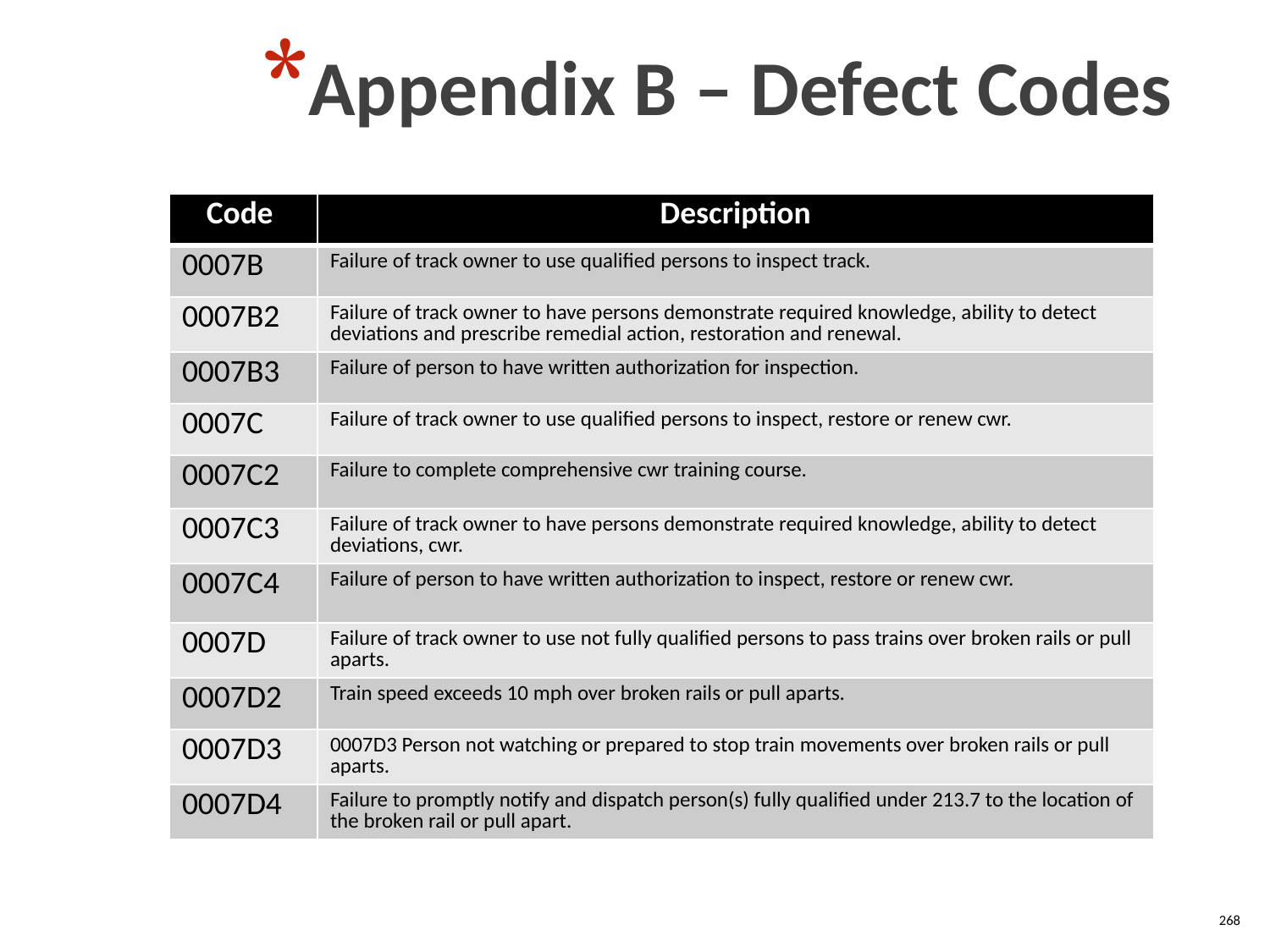

Appendix B – Defect Codes
| Code | Description |
| --- | --- |
| 0007B | Failure of track owner to use qualified persons to inspect track. |
| 0007B2 | Failure of track owner to have persons demonstrate required knowledge, ability to detect deviations and prescribe remedial action, restoration and renewal. |
| 0007B3 | Failure of person to have written authorization for inspection. |
| 0007C | Failure of track owner to use qualified persons to inspect, restore or renew cwr. |
| 0007C2 | Failure to complete comprehensive cwr training course. |
| 0007C3 | Failure of track owner to have persons demonstrate required knowledge, ability to detect deviations, cwr. |
| 0007C4 | Failure of person to have written authorization to inspect, restore or renew cwr. |
| 0007D | Failure of track owner to use not fully qualified persons to pass trains over broken rails or pull aparts. |
| 0007D2 | Train speed exceeds 10 mph over broken rails or pull aparts. |
| 0007D3 | 0007D3 Person not watching or prepared to stop train movements over broken rails or pull aparts. |
| 0007D4 | Failure to promptly notify and dispatch person(s) fully qualified under 213.7 to the location of the broken rail or pull apart. |
268